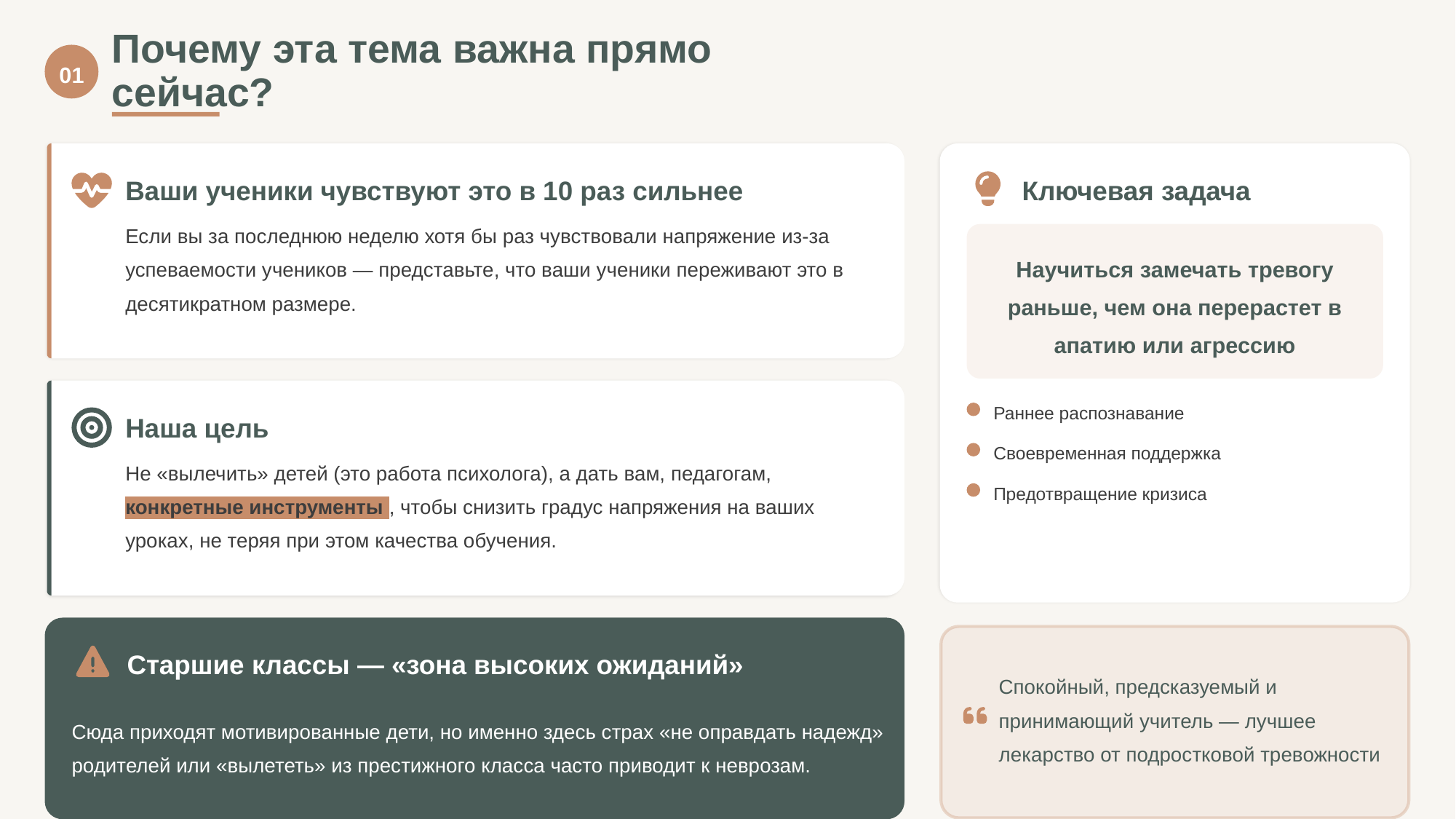

01

Почему эта тема важна прямо сейчас?

Ваши ученики чувствуют это в 10 раз сильнее
Ключевая задача

Если вы за последнюю неделю хотя бы раз чувствовали напряжение из-за успеваемости учеников — представьте, что ваши ученики переживают это в десятикратном размере.

Научиться замечать тревогу раньше, чем она перерастет в апатию или агрессию

Раннее распознавание

Наша цель
Своевременная поддержка

Не «вылечить» детей (это работа психолога), а дать вам, педагогам, конкретные инструменты , чтобы снизить градус напряжения на ваших уроках, не теряя при этом качества обучения.
Предотвращение кризиса

Старшие классы — «зона высоких ожиданий»

Спокойный, предсказуемый и принимающий учитель — лучшее лекарство от подростковой тревожности
Сюда приходят мотивированные дети, но именно здесь страх «не оправдать надежд» родителей или «вылететь» из престижного класса часто приводит к неврозам.